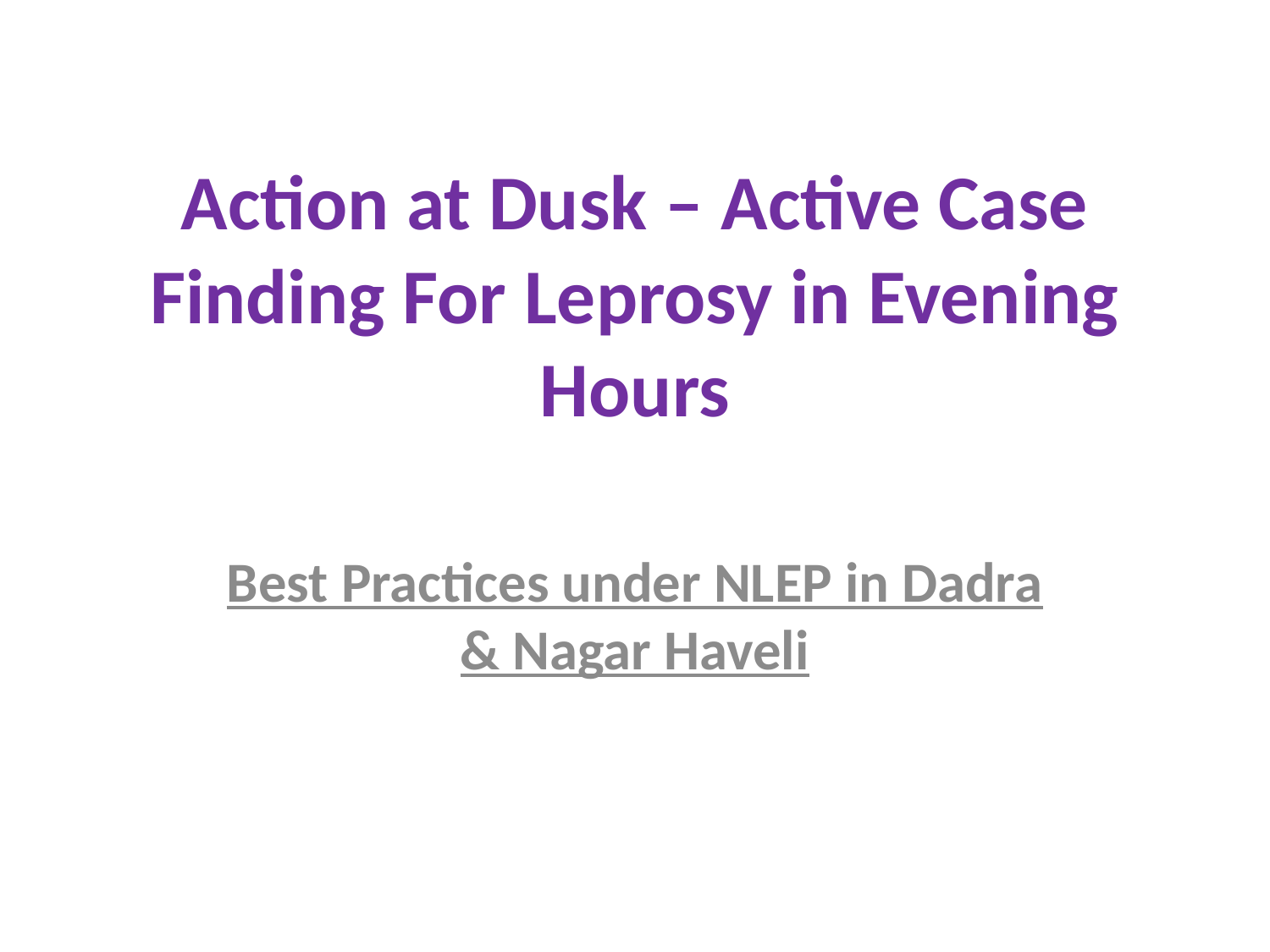

# Action at Dusk – Active Case Finding For Leprosy in Evening Hours
Best Practices under NLEP in Dadra & Nagar Haveli